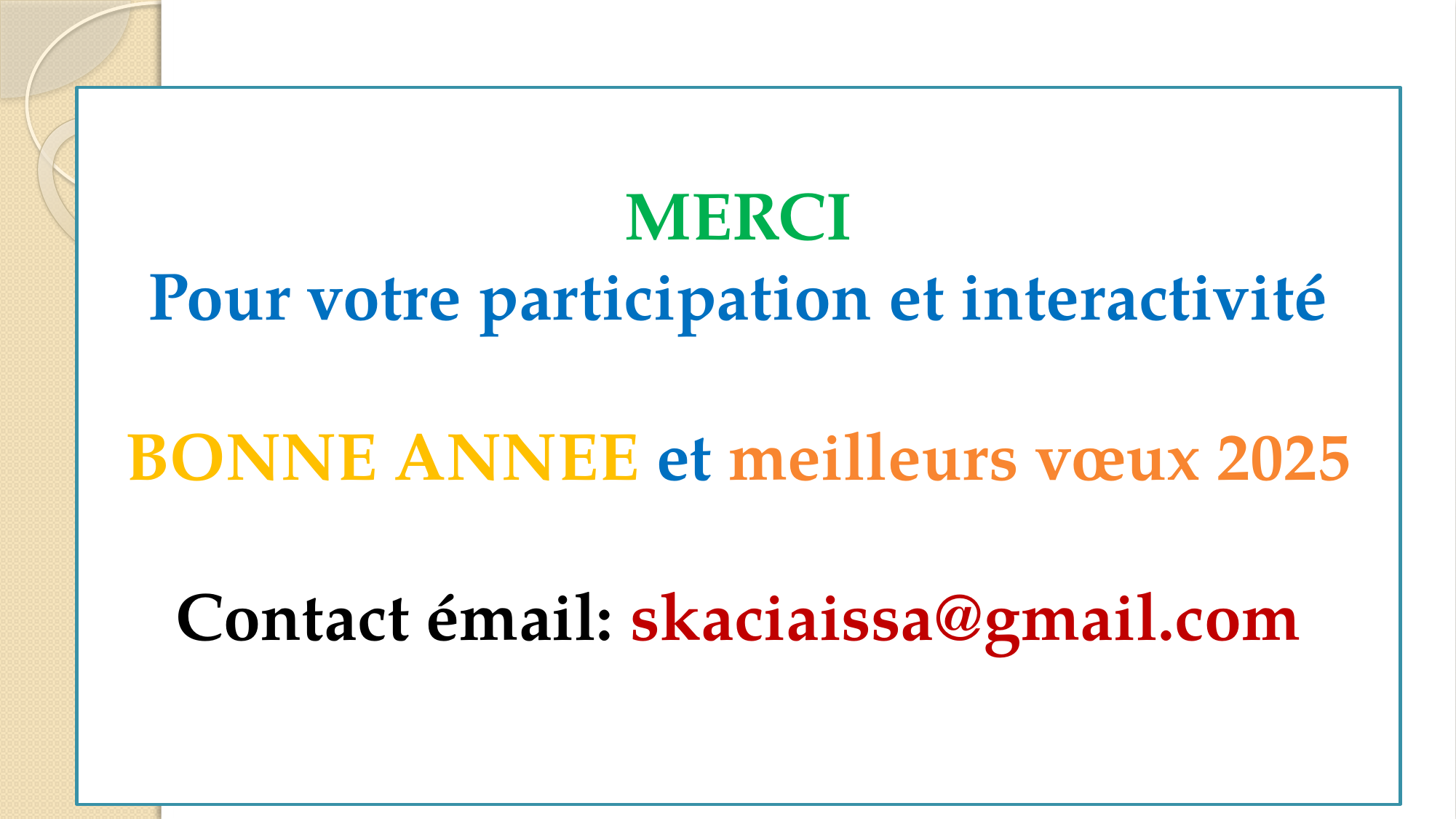

MERCI
Pour votre participation et interactivité

BONNE ANNEE et meilleurs vœux 2025

Contact émail: skaciaissa@gmail.com